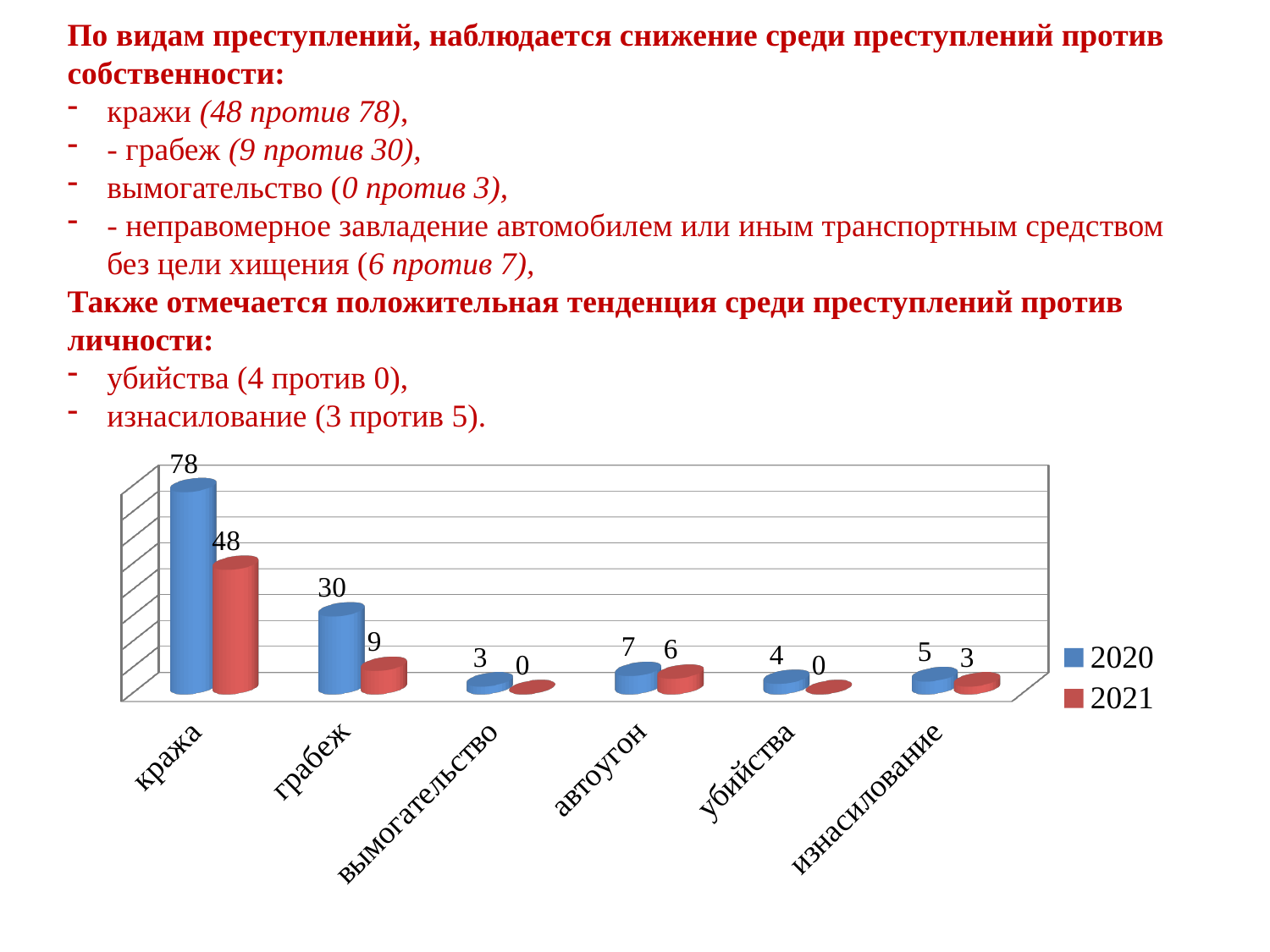

По видам преступлений, наблюдается снижение среди преступлений против собственности:
кражи (48 против 78),
- грабеж (9 против 30),
вымогательство (0 против 3),
- неправомерное завладение автомобилем или иным транспортным средством без цели хищения (6 против 7),
Также отмечается положительная тенденция среди преступлений против личности:
убийства (4 против 0),
изнасилование (3 против 5).

[unsupported chart]